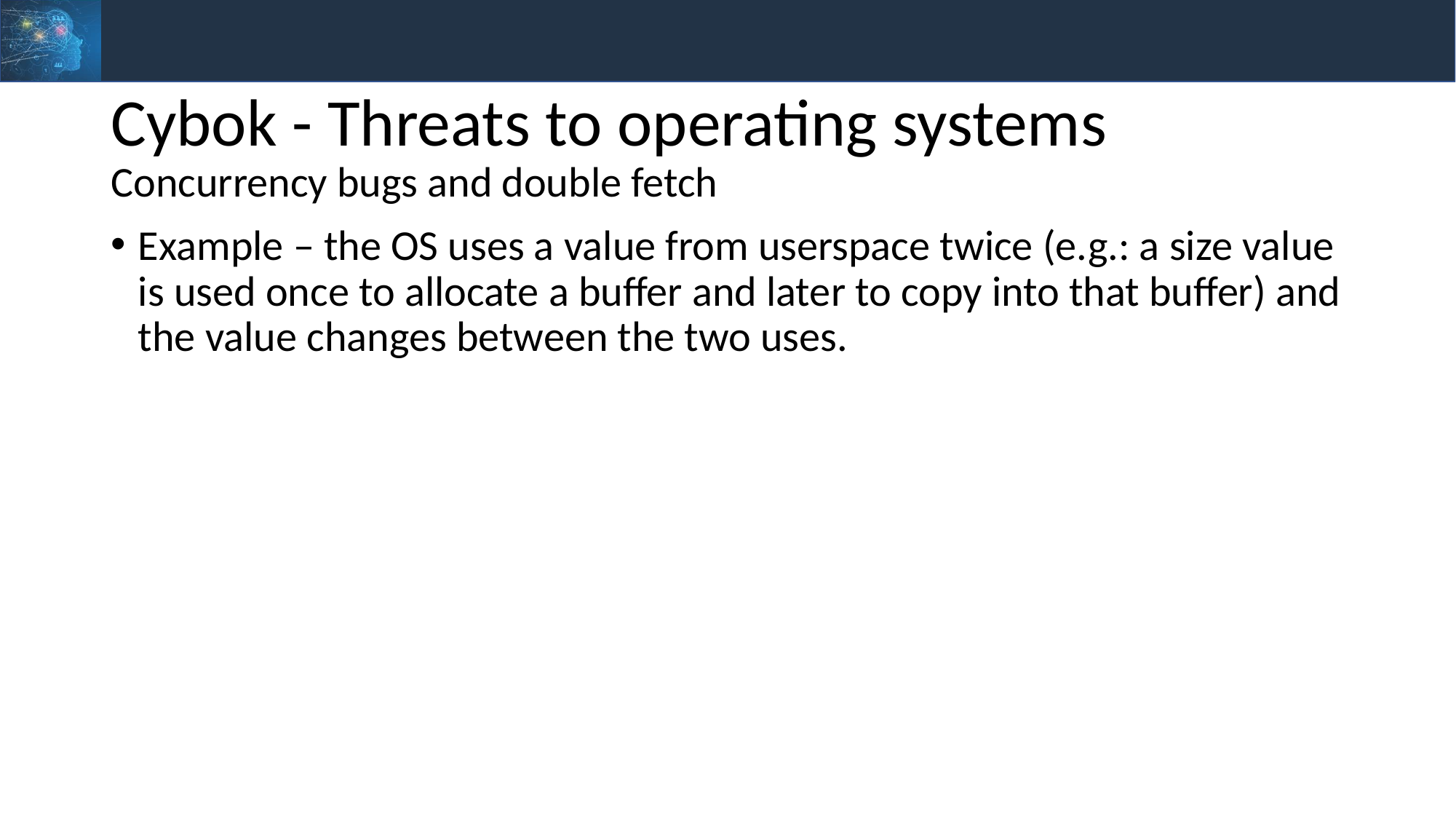

# Cybok - Threats to operating systems Concurrency bugs and double fetch
Example – the OS uses a value from userspace twice (e.g.: a size value is used once to allocate a buffer and later to copy into that buffer) and the value changes between the two uses.